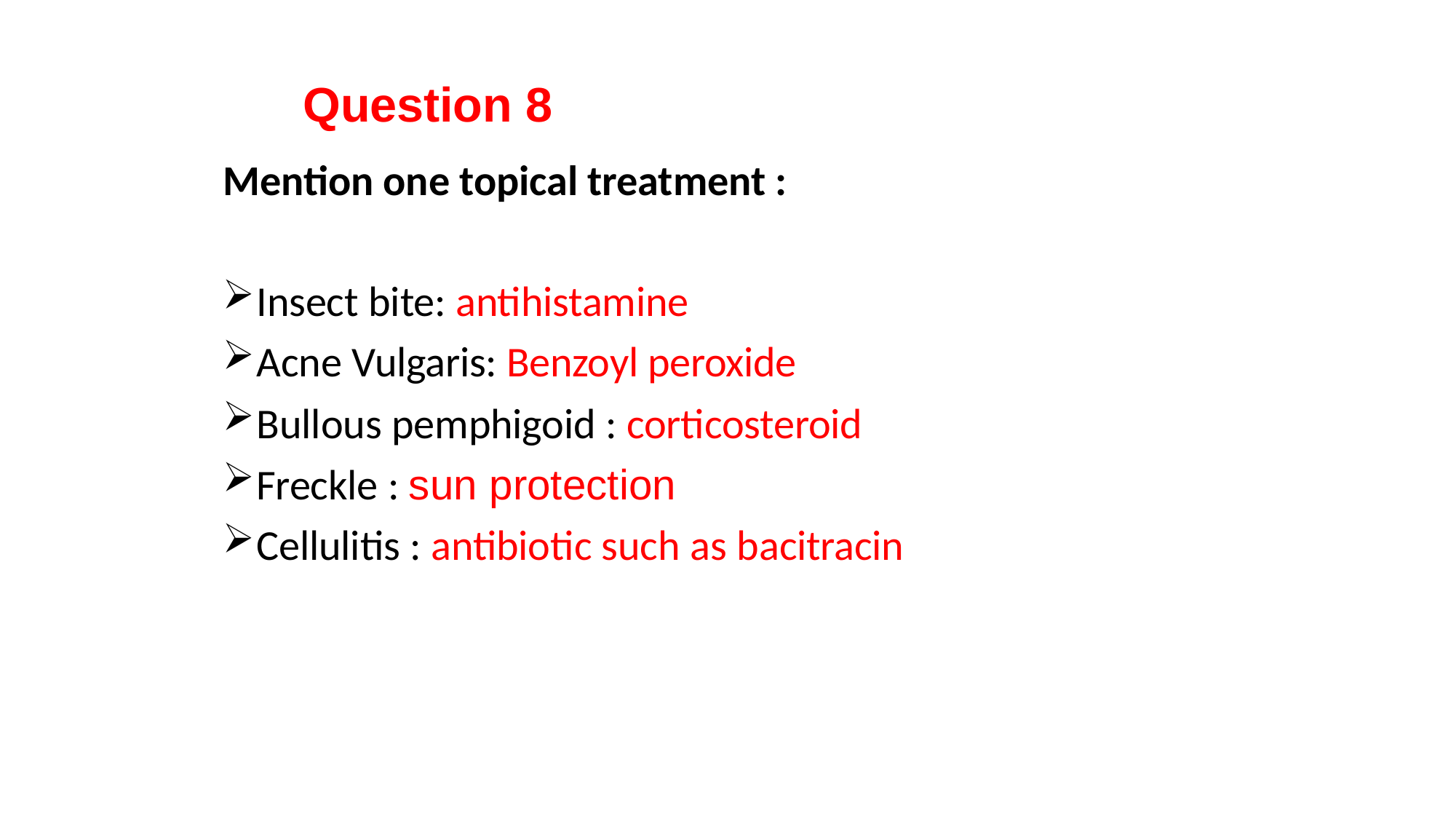

# Question 8
Mention one topical treatment :

Insect bite: antihistamine
Acne Vulgaris: Benzoyl peroxide
Bullous pemphigoid : corticosteroid
Freckle : sun protection
Cellulitis : antibiotic such as bacitracin